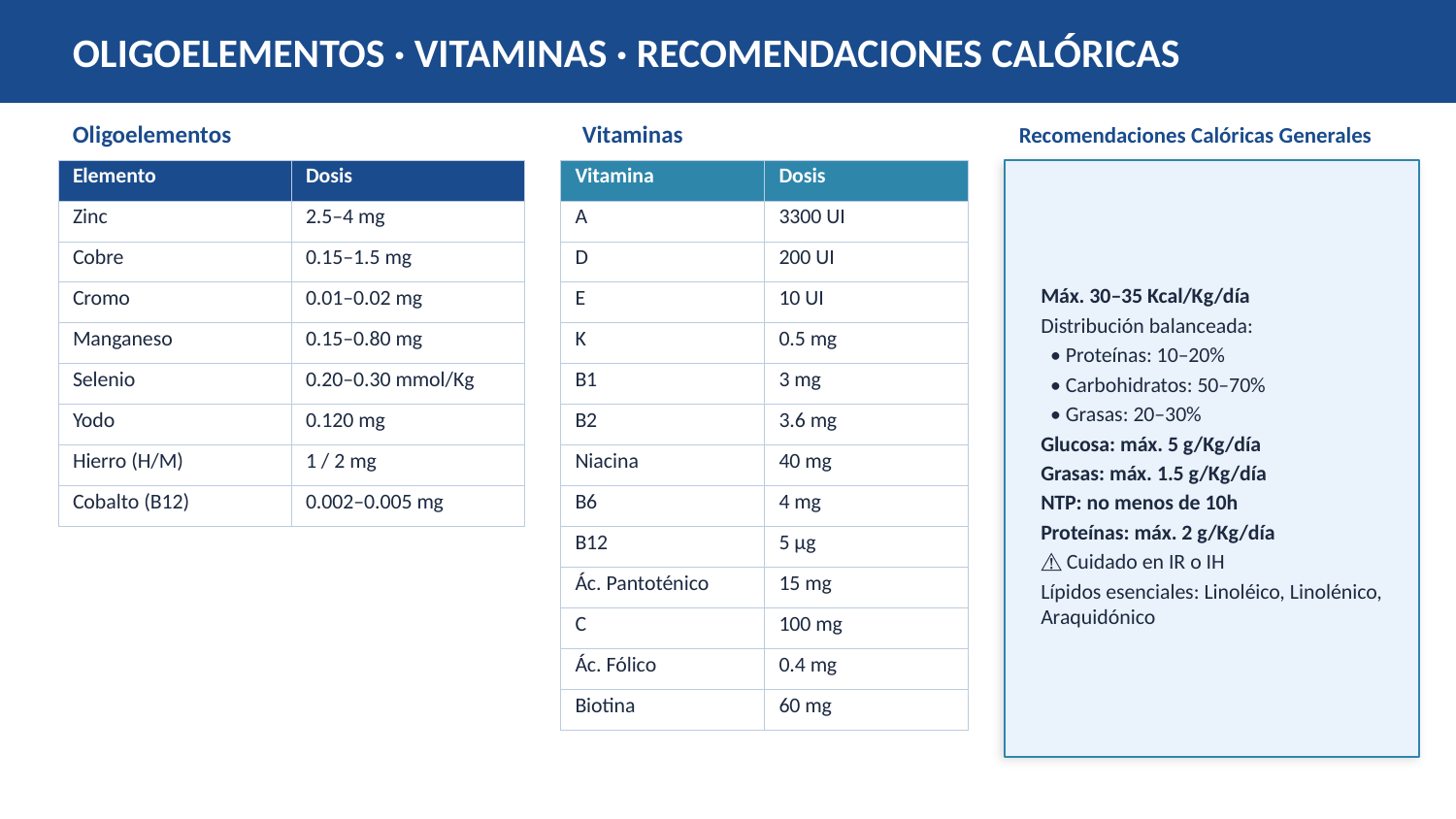

OLIGOELEMENTOS · VITAMINAS · RECOMENDACIONES CALÓRICAS
Oligoelementos
Vitaminas
Recomendaciones Calóricas Generales
| Elemento | Dosis |
| --- | --- |
| Zinc | 2.5–4 mg |
| Cobre | 0.15–1.5 mg |
| Cromo | 0.01–0.02 mg |
| Manganeso | 0.15–0.80 mg |
| Selenio | 0.20–0.30 mmol/Kg |
| Yodo | 0.120 mg |
| Hierro (H/M) | 1 / 2 mg |
| Cobalto (B12) | 0.002–0.005 mg |
| Vitamina | Dosis |
| --- | --- |
| A | 3300 UI |
| D | 200 UI |
| E | 10 UI |
| K | 0.5 mg |
| B1 | 3 mg |
| B2 | 3.6 mg |
| Niacina | 40 mg |
| B6 | 4 mg |
| B12 | 5 μg |
| Ác. Pantoténico | 15 mg |
| C | 100 mg |
| Ác. Fólico | 0.4 mg |
| Biotina | 60 mg |

Máx. 30–35 Kcal/Kg/día
Distribución balanceada:
  • Proteínas: 10–20%
  • Carbohidratos: 50–70%
  • Grasas: 20–30%
Glucosa: máx. 5 g/Kg/día
Grasas: máx. 1.5 g/Kg/día
NTP: no menos de 10h
Proteínas: máx. 2 g/Kg/día
⚠ Cuidado en IR o IH
Lípidos esenciales: Linoléico, Linolénico, Araquidónico